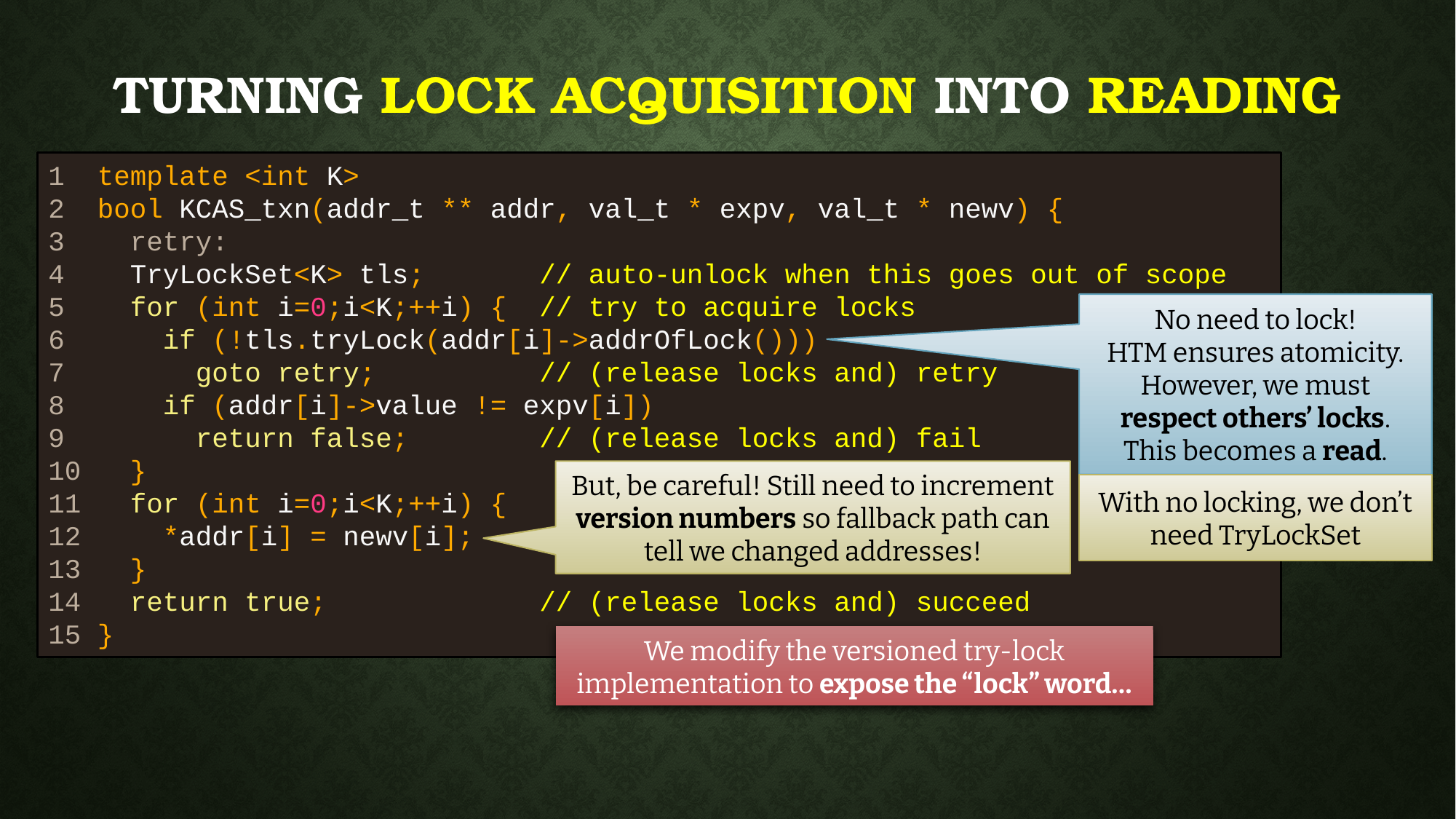

# Turning lock acquisition into reading
1  template <int K>
2  bool KCAS_txn(addr_t ** addr, val_t * expv, val_t * newv) {
3    retry:
4    TryLockSet<K> tls;       // auto-unlock when this goes out of scope
5    for (int i=0;i<K;++i) {  // try to acquire locks
6      if (!tls.tryLock(addr[i]->addrOfLock()))
7        goto retry;          // (release locks and) retry
8      if (addr[i]->value != expv[i])
9        return false;        // (release locks and) fail
10   }
11   for (int i=0;i<K;++i) {
12     *addr[i] = newv[i];
13   }
14   return true;             // (release locks and) succeed
15 }
No need to lock!
HTM ensures atomicity.
However, we must respect others’ locks.
This becomes a read.
But, be careful! Still need to increment version numbers so fallback path can tell we changed addresses!
With no locking, we don’t need TryLockSet
We modify the versioned try-lock implementation to expose the “lock” word…